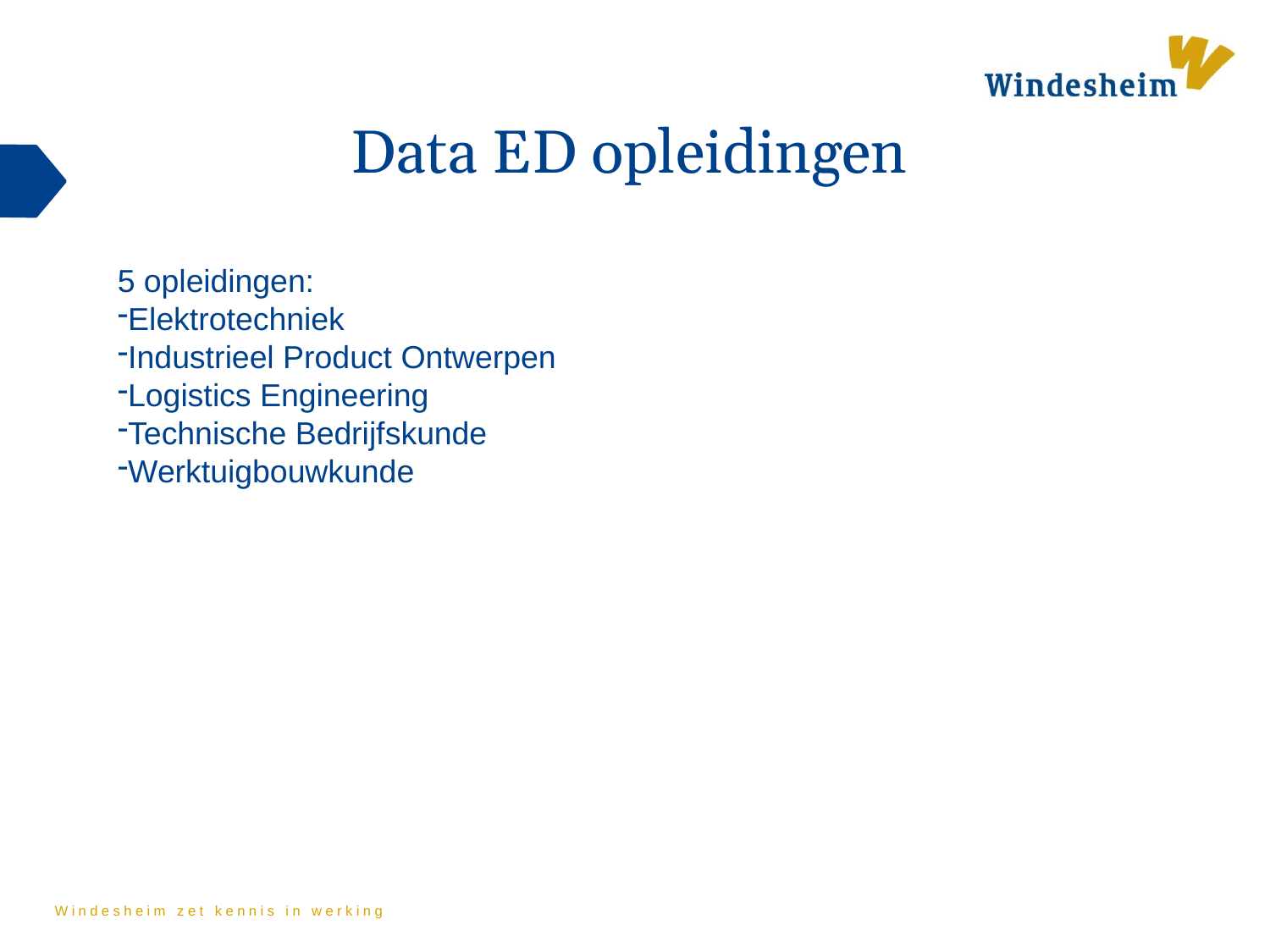

Data ED opleidingen

5 opleidingen:
Elektrotechniek
Industrieel Product Ontwerpen
Logistics Engineering
Technische Bedrijfskunde
Werktuigbouwkunde